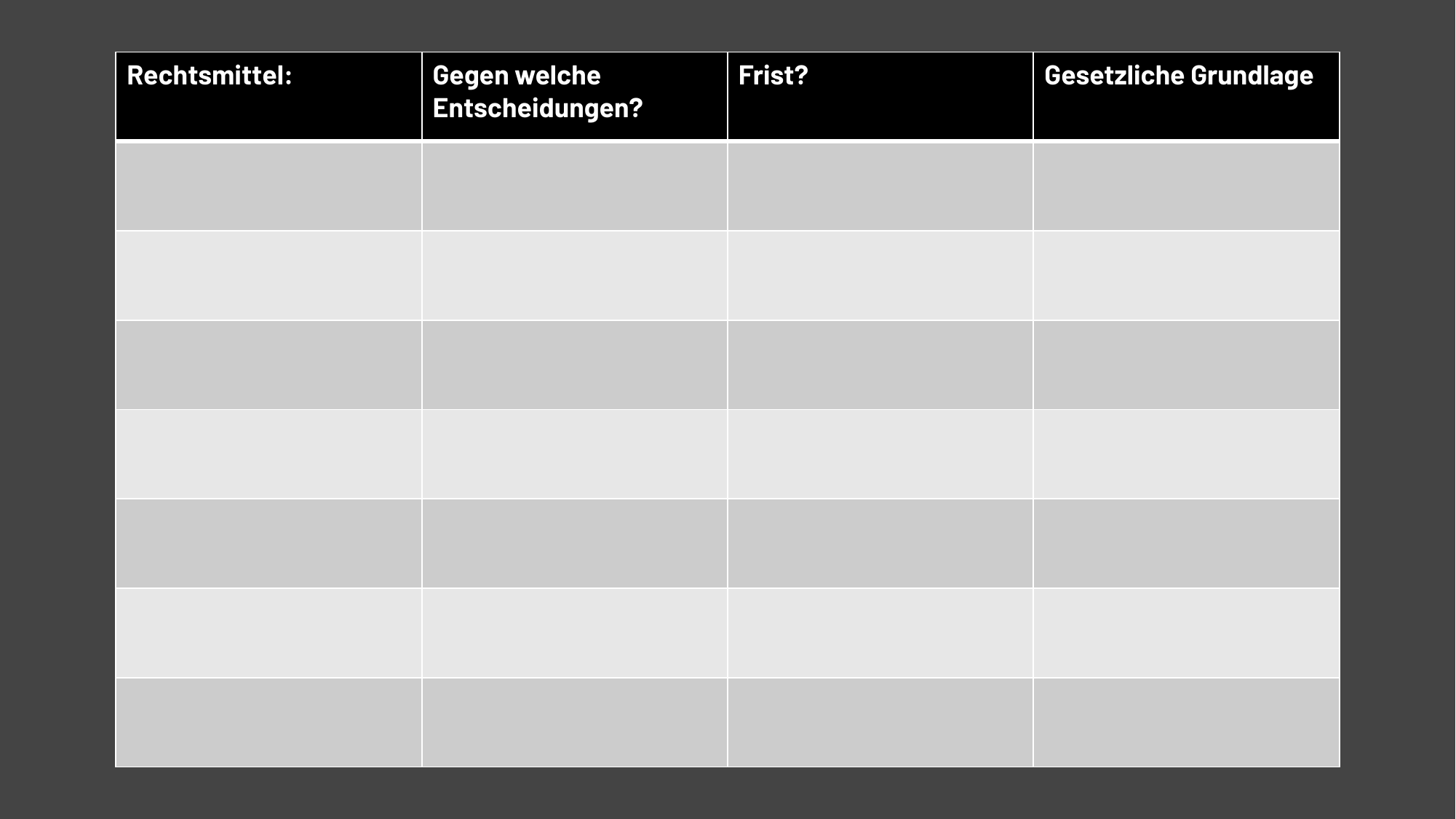

| Rechtsmittel: | Gegen welche Entscheidungen? | Frist? | Gesetzliche Grundlage |
| --- | --- | --- | --- |
|  |  |  |  |
|  |  |  |  |
|  |  |  |  |
|  |  |  |  |
|  |  |  |  |
|  |  |  |  |
|  |  |  |  |